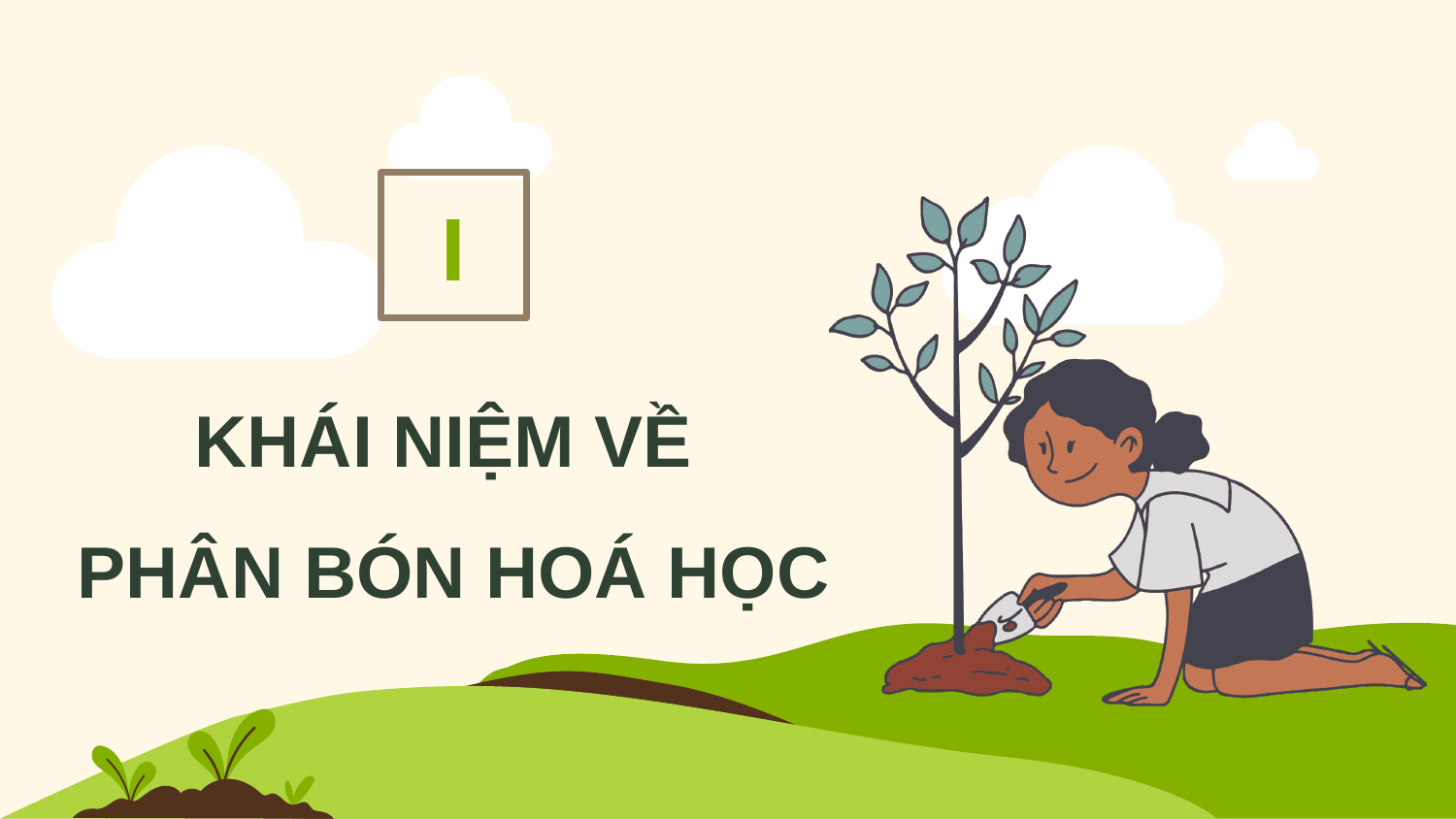

I

KHÁI NIỆM VỀ
PHÂN BÓN HOÁ HỌC